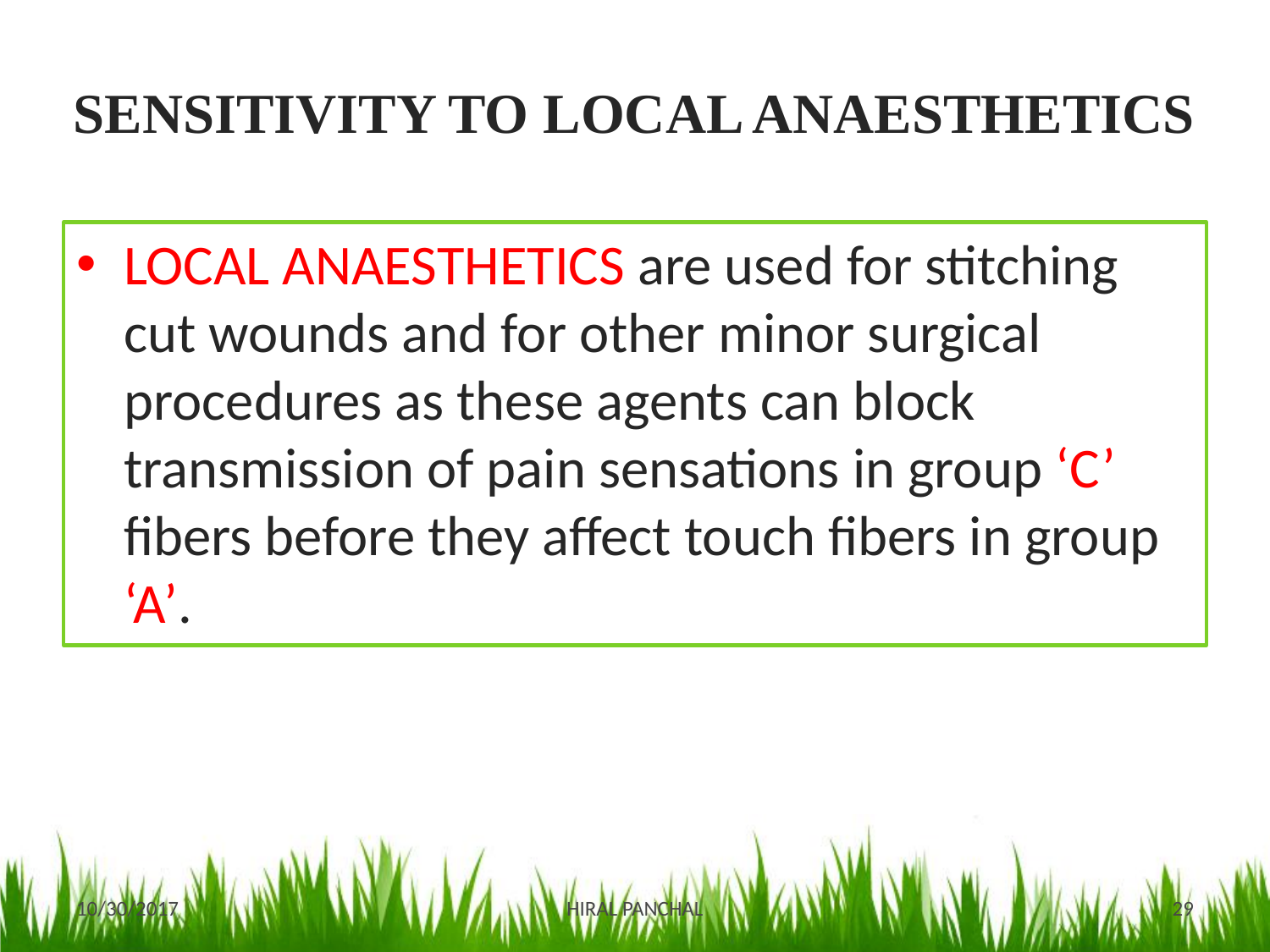

# SENSITIVITY TO LOCAL ANAESTHETICS
LOCAL ANAESTHETICS are used for stitching cut wounds and for other minor surgical procedures as these agents can block transmission of pain sensations in group ‘C’ fibers before they affect touch fibers in group ‘A’.
10/30/2017
HIRAL PANCHAL
29